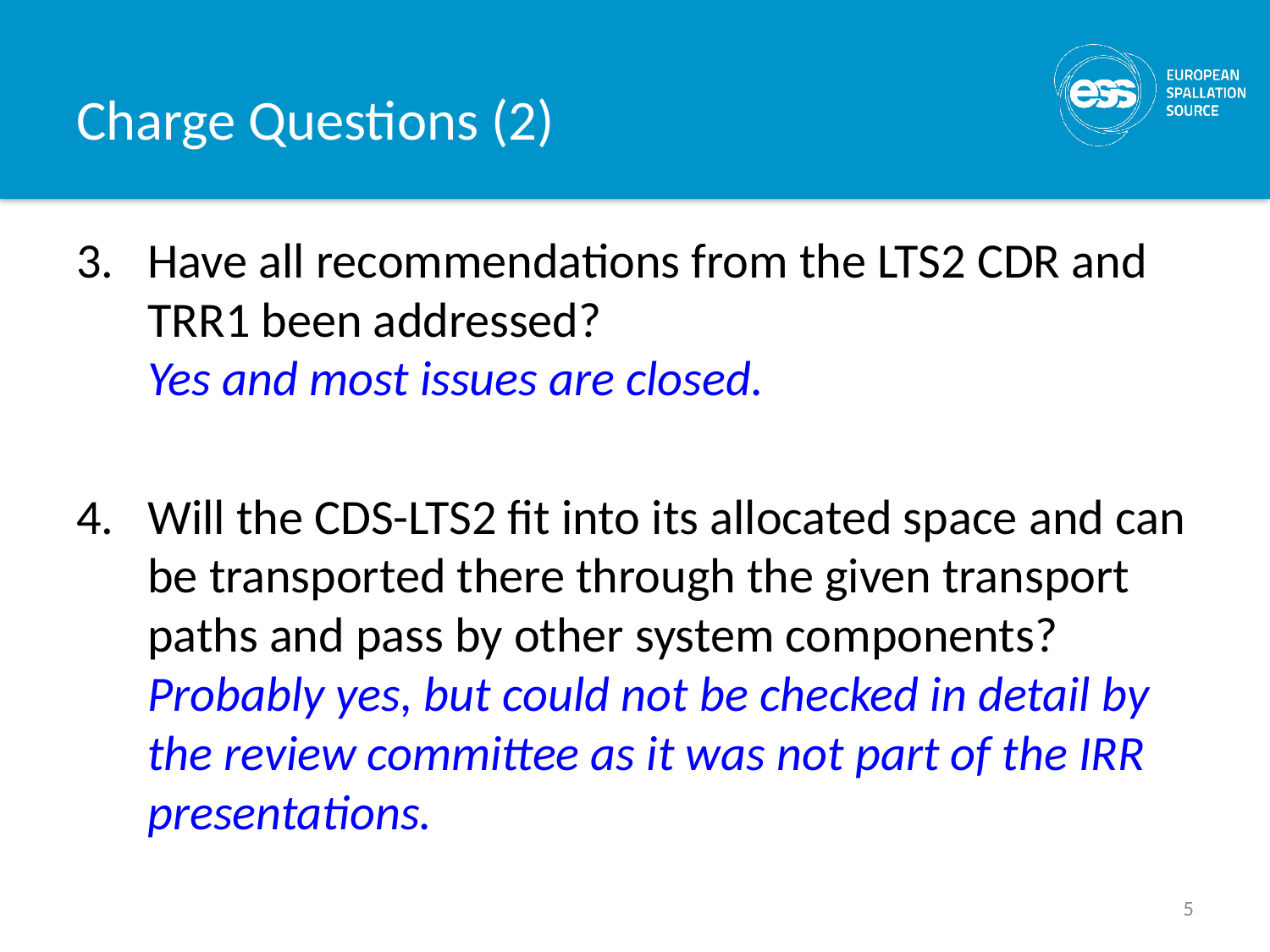

# Charge Questions (2)
Have all recommendations from the LTS2 CDR and TRR1 been addressed?
Yes and most issues are closed.

Will the CDS-LTS2 fit into its allocated space and can be transported there through the given transport paths and pass by other system components? Probably yes, but could not be checked in detail by the review committee as it was not part of the IRR presentations.

5